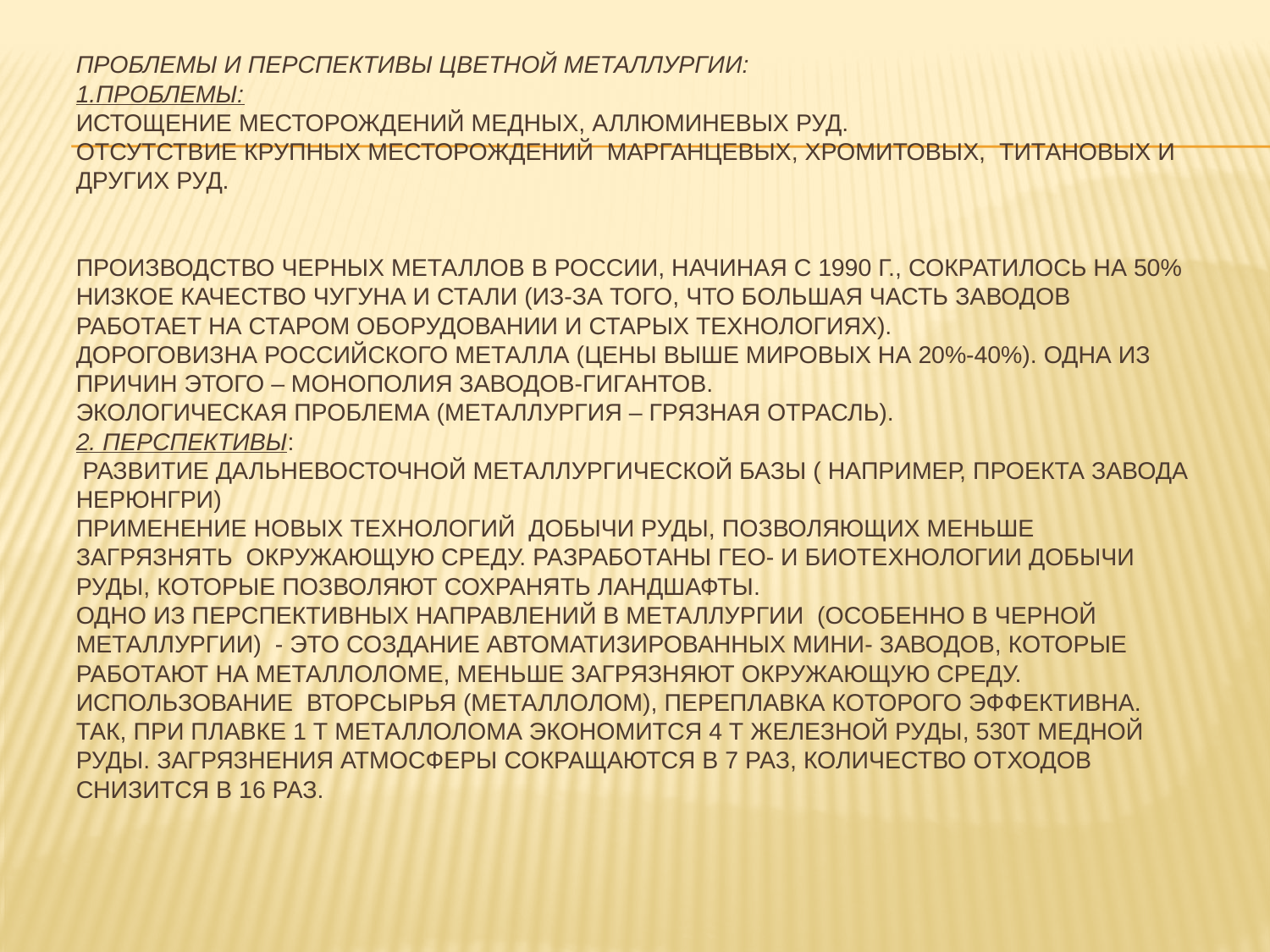

# Проблемы и перспективы цветной металлургии: 1.проблемы: Истощение месторождений медных, аллюминевых руд. Отсутствие крупных месторождений  марганцевых, хромитовых,  титановых и других руд.     Производство черных металлов в России, начиная с 1990 г., сократилось на 50% Низкое качество чугуна и стали (из-за того, что большая часть заводов работает на старом оборудовании и старых технологиях). Дороговизна российского металла (цены выше мировых на 20%-40%). Одна из причин этого – монополия заводов-гигантов. Экологическая проблема (металлургия – грязная отрасль). 2. перспективы: Развитие дальневосточной металлургической базы ( например, проекта завода Нерюнгри) Применение новых технологий  добычи руды, позволяющих меньше загрязнять  окружающую среду. Разработаны гео- и биотехнологии добычи руды, которые позволяют сохранять ландшафты. Одно из перспективных направлений в металлургии  (особенно в черной металлургии)  - это создание автоматизированных мини- заводов, которые работают на металлоломе, меньше загрязняют окружающую среду. Использование  вторсырья (металлолом), переплавка которого эффективна. Так, при плавке 1 т металлолома экономится 4 т железной руды, 530т медной руды. Загрязнения атмосферы сокращаются в 7 раз, количество отходов снизится в 16 раз.